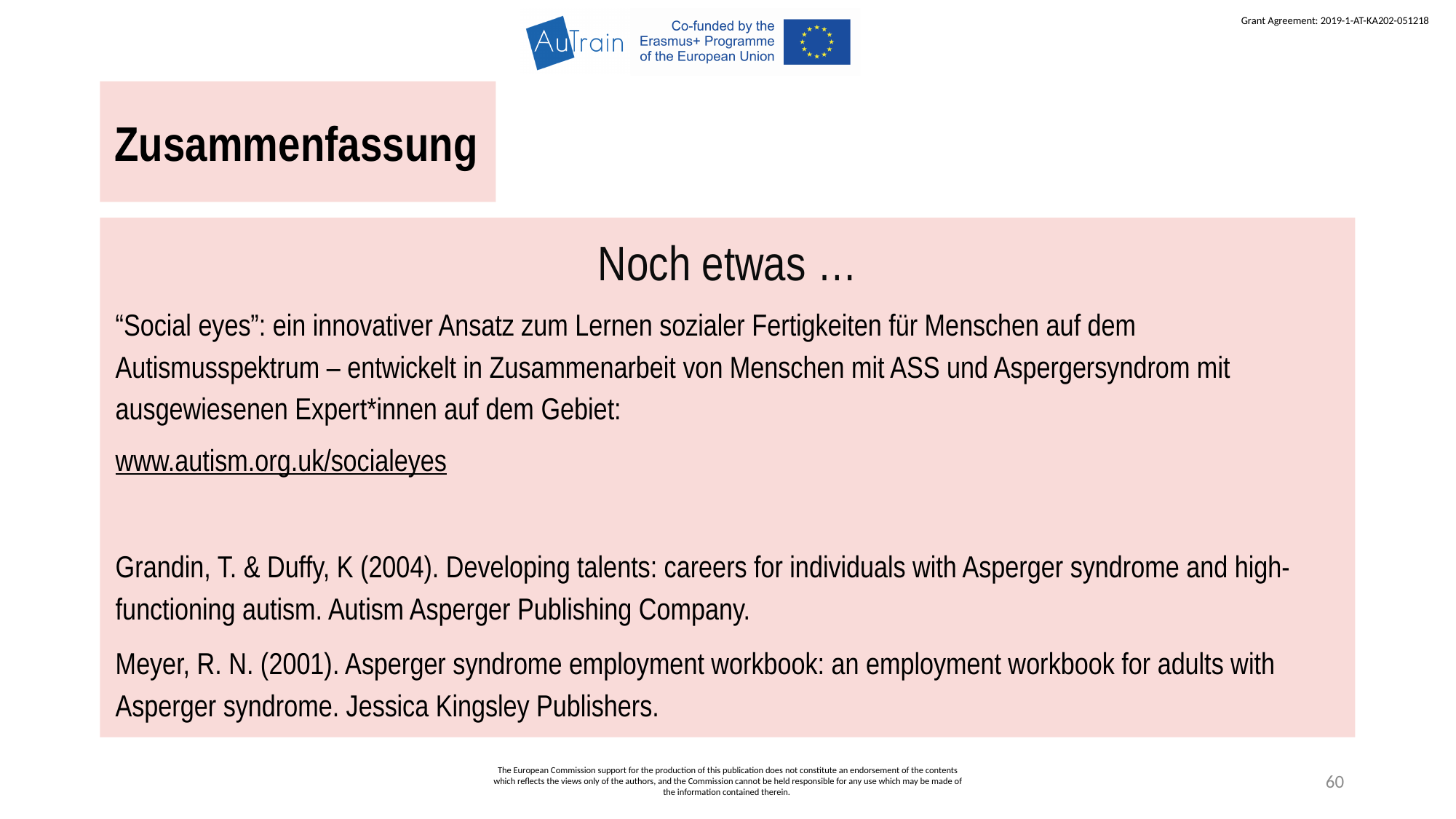

Zusammenfassung
Noch etwas …
“Social eyes”: ein innovativer Ansatz zum Lernen sozialer Fertigkeiten für Menschen auf dem Autismusspektrum – entwickelt in Zusammenarbeit von Menschen mit ASS und Aspergersyndrom mit ausgewiesenen Expert*innen auf dem Gebiet:
www.autism.org.uk/socialeyes

Grandin, T. & Duffy, K (2004). Developing talents: careers for individuals with Asperger syndrome and high-functioning autism. Autism Asperger Publishing Company.
Meyer, R. N. (2001). Asperger syndrome employment workbook: an employment workbook for adults with Asperger syndrome. Jessica Kingsley Publishers.

The European Commission support for the production of this publication does not constitute an endorsement of the contents which reflects the views only of the authors, and the Commission cannot be held responsible for any use which may be made of the information contained therein.
60